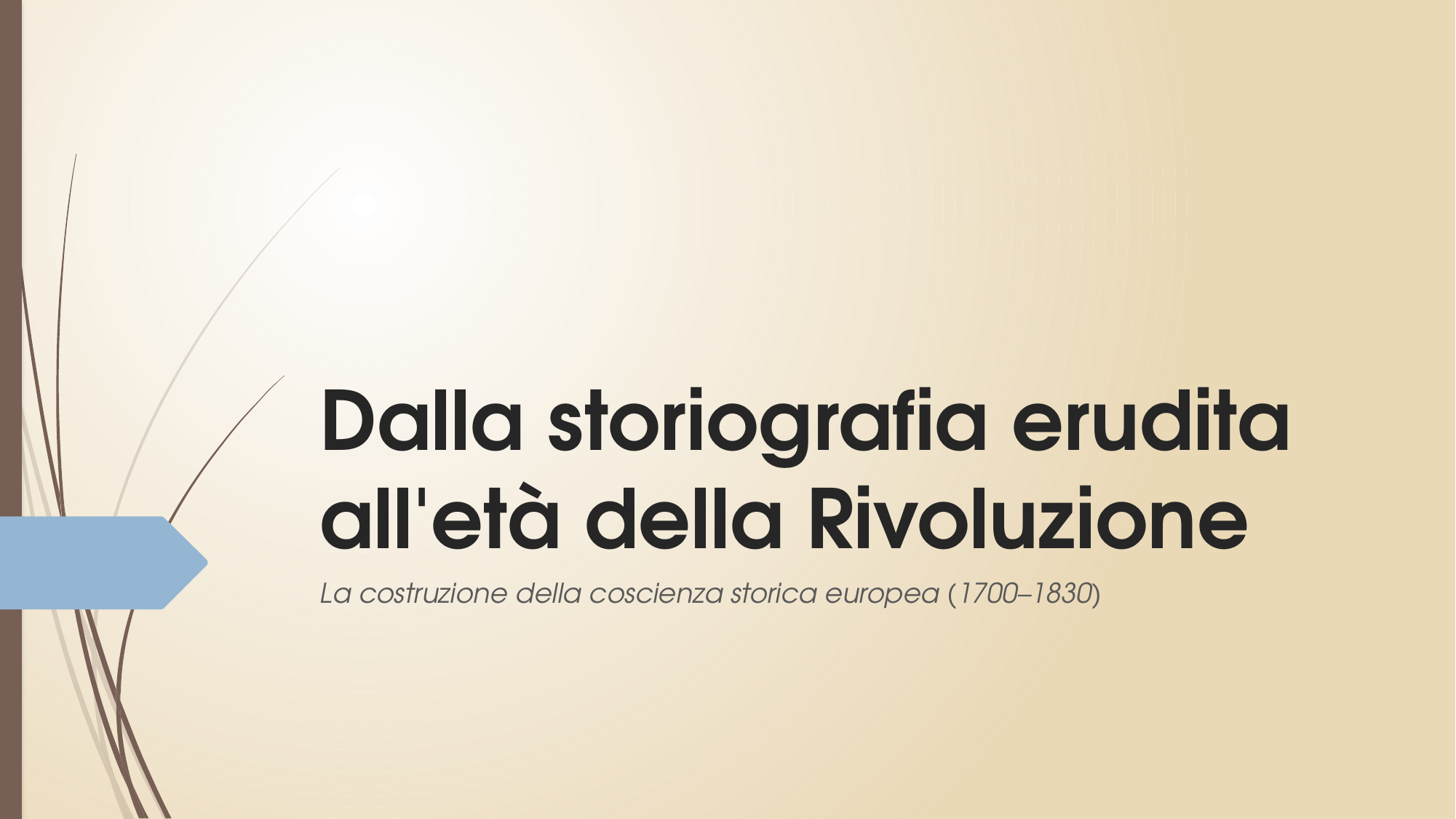

# Dalla storiografia erudita all'età della Rivoluzione
La costruzione della coscienza storica europea (1700–1830)